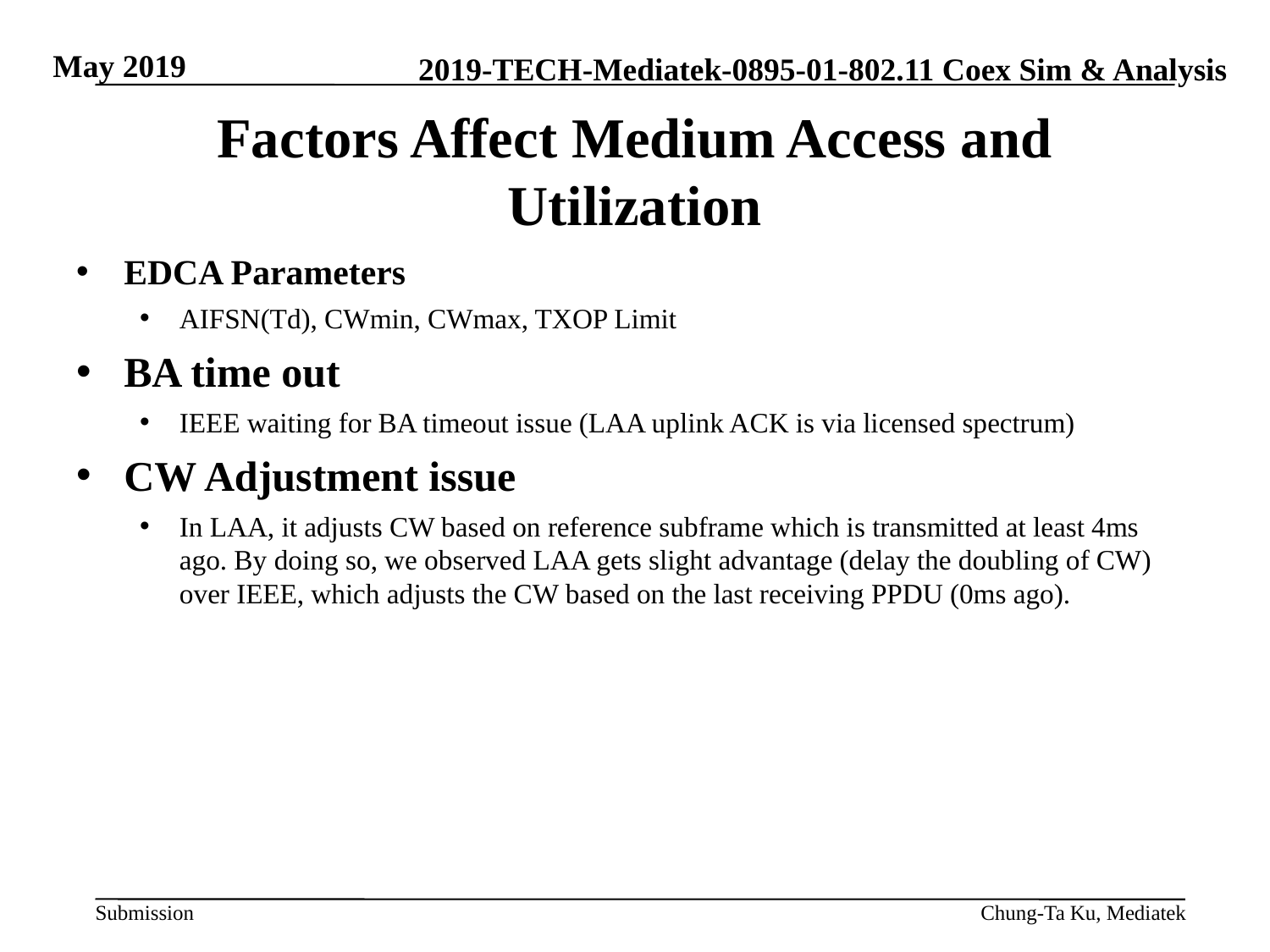

May 2019
# Factors Affect Medium Access and Utilization
EDCA Parameters
AIFSN(Td), CWmin, CWmax, TXOP Limit
BA time out
IEEE waiting for BA timeout issue (LAA uplink ACK is via licensed spectrum)
CW Adjustment issue
In LAA, it adjusts CW based on reference subframe which is transmitted at least 4ms ago. By doing so, we observed LAA gets slight advantage (delay the doubling of CW) over IEEE, which adjusts the CW based on the last receiving PPDU (0ms ago).

Chung-Ta Ku, Mediatek